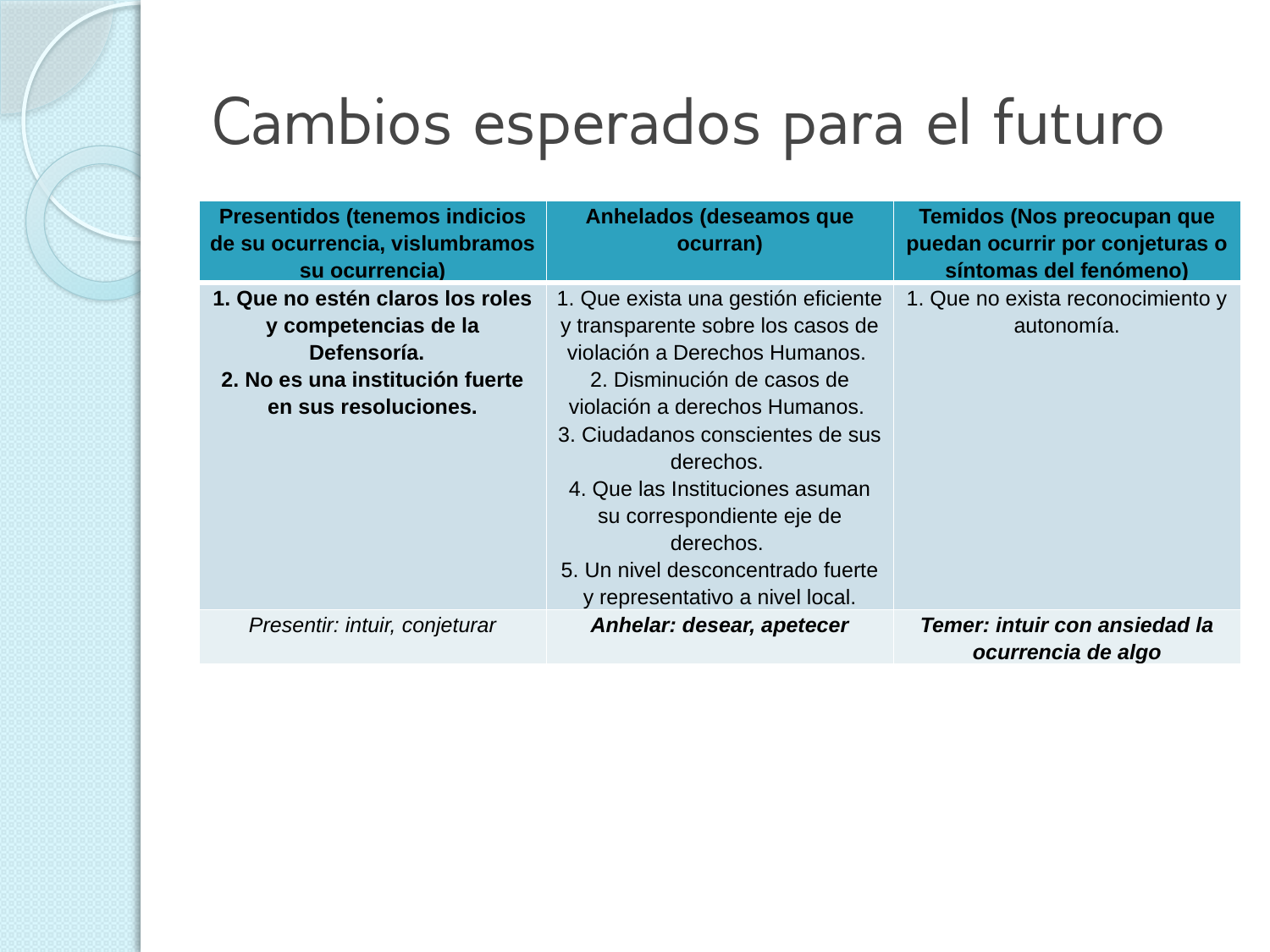

# Cambios esperados para el futuro
| Presentidos (tenemos indicios de su ocurrencia, vislumbramos su ocurrencia) | Anhelados (deseamos que ocurran) | Temidos (Nos preocupan que puedan ocurrir por conjeturas o síntomas del fenómeno) |
| --- | --- | --- |
| 1. Que no estén claros los roles y competencias de la Defensoría. 2. No es una institución fuerte en sus resoluciones. | 1. Que exista una gestión eficiente y transparente sobre los casos de violación a Derechos Humanos. 2. Disminución de casos de violación a derechos Humanos. 3. Ciudadanos conscientes de sus derechos. 4. Que las Instituciones asuman su correspondiente eje de derechos. 5. Un nivel desconcentrado fuerte y representativo a nivel local. | 1. Que no exista reconocimiento y autonomía. |
| Presentir: intuir, conjeturar | Anhelar: desear, apetecer | Temer: intuir con ansiedad la ocurrencia de algo |